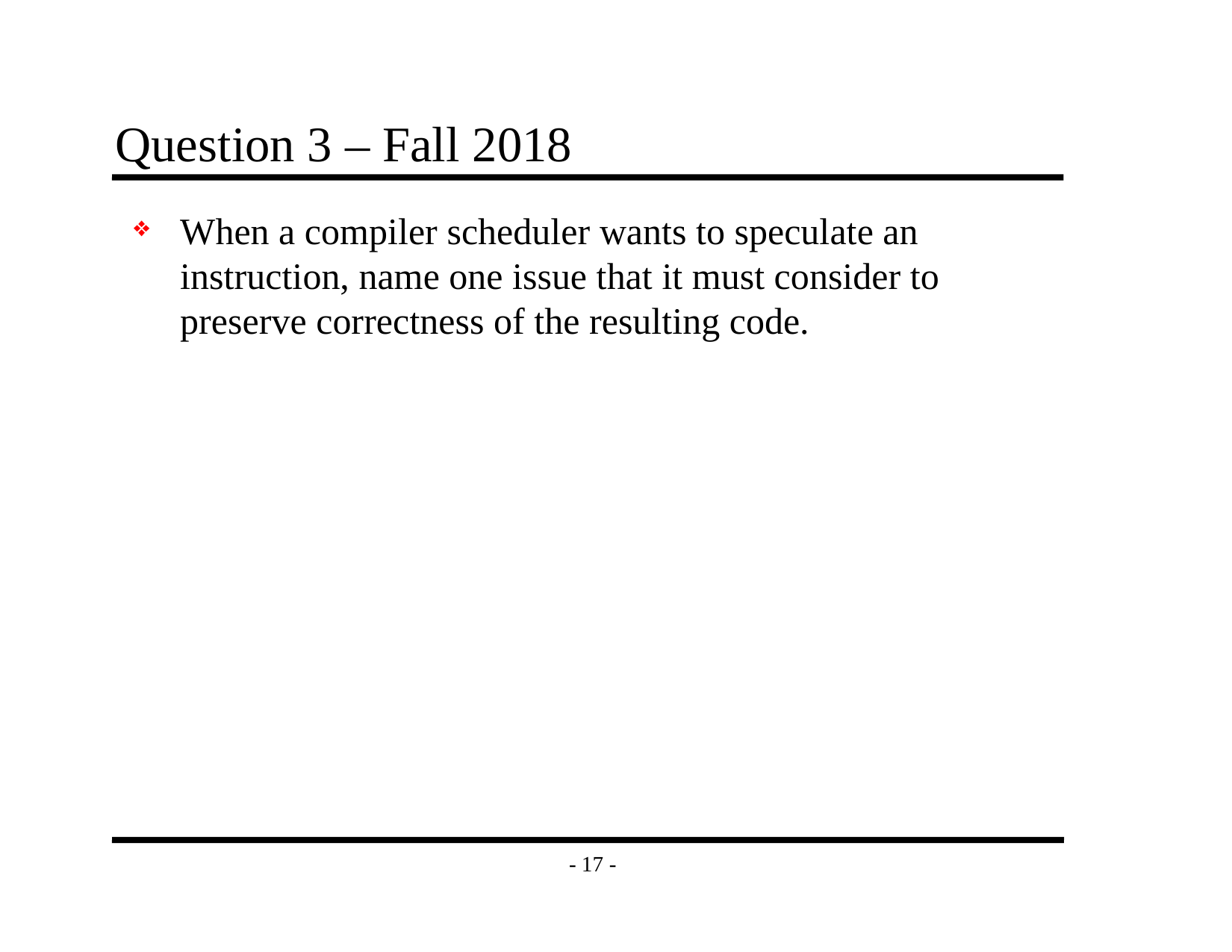

# Question 3 – Fall 2018
When a compiler scheduler wants to speculate an instruction, name one issue that it must consider to preserve correctness of the resulting code.